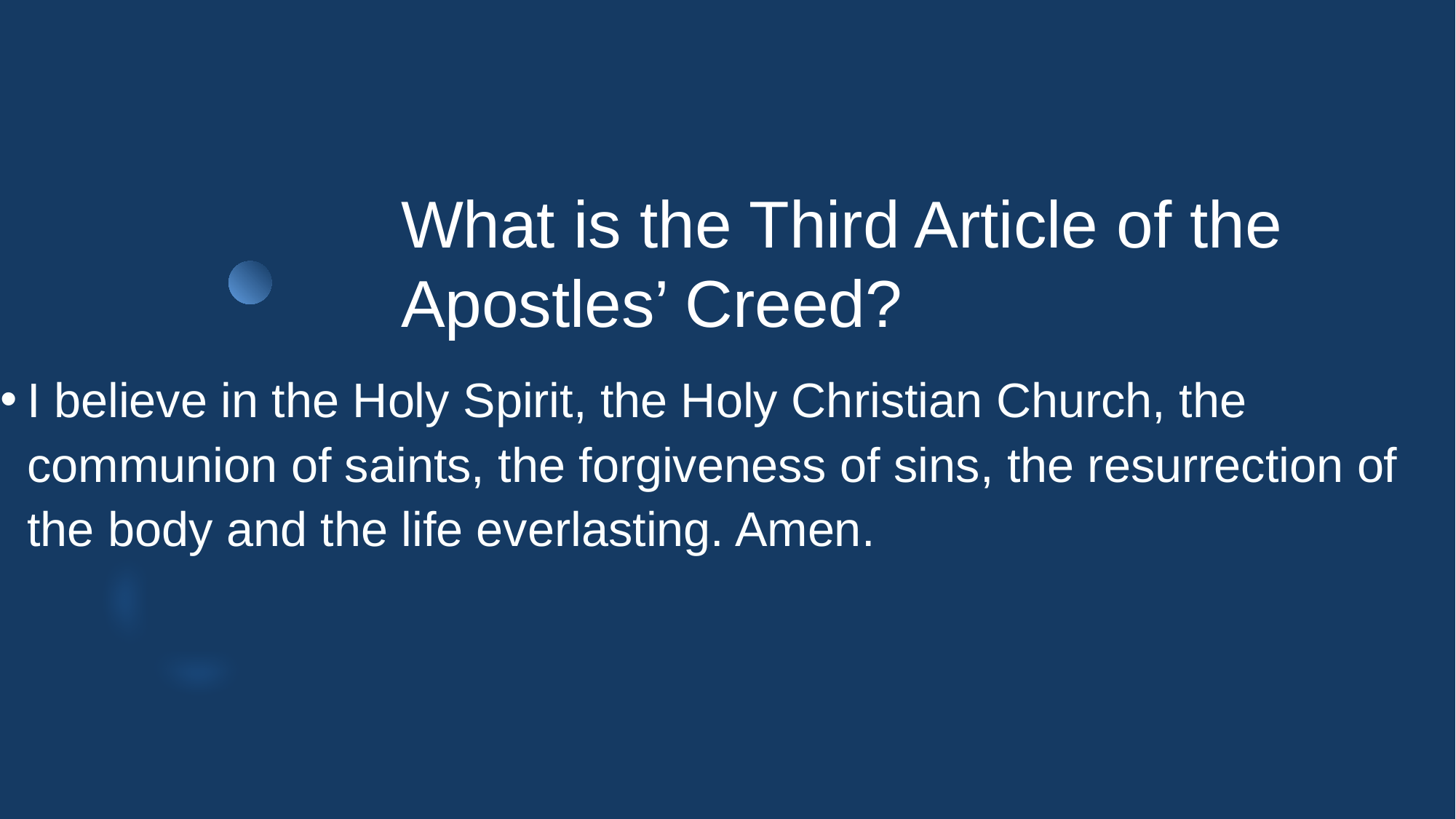

# What is the Third Article of the Apostles’ Creed?

I believe in the Holy Spirit, the Holy Christian Church, the communion of saints, the forgiveness of sins, the resurrection of the body and the life everlasting. Amen.